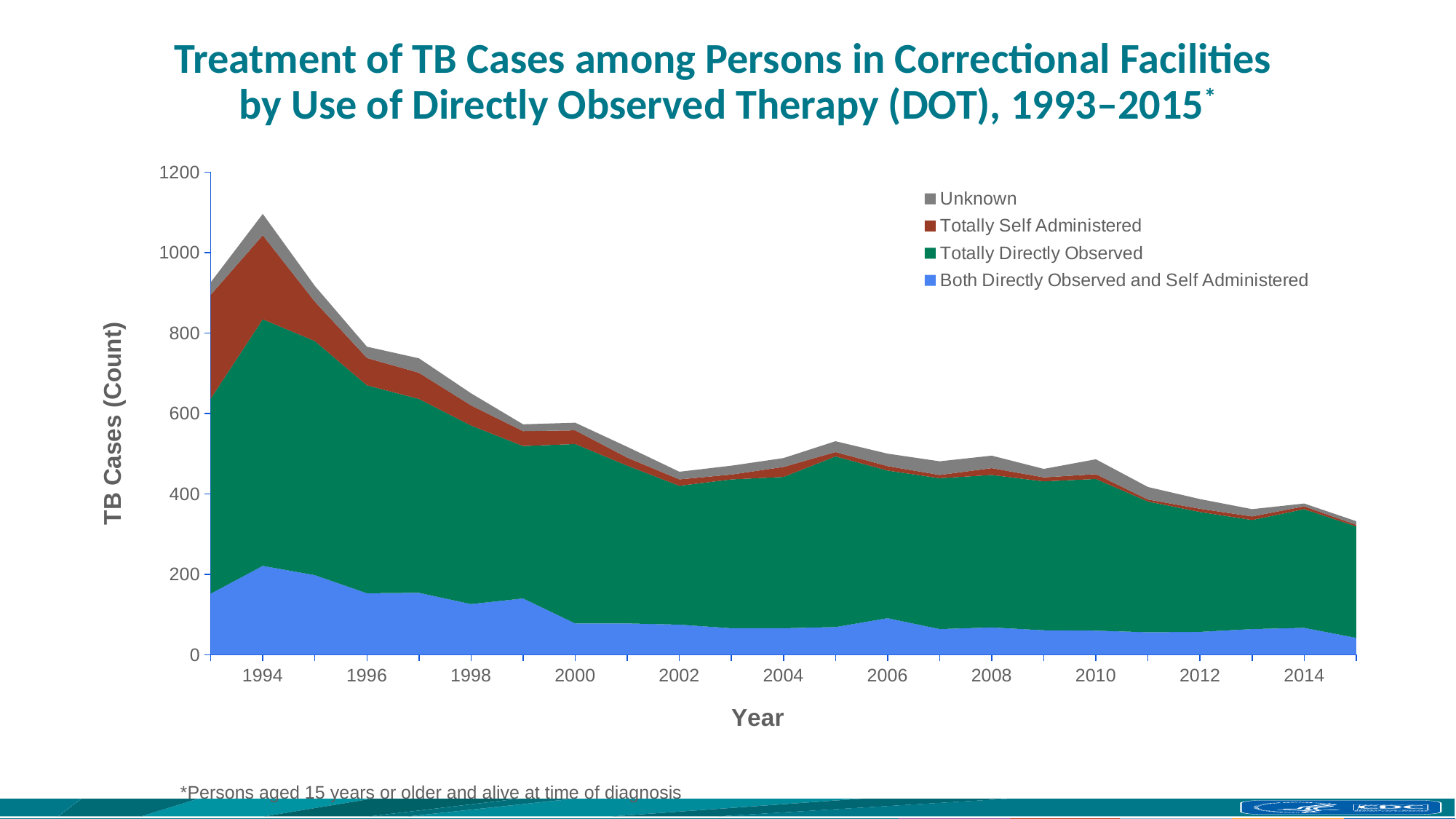

# Treatment of TB Cases among Persons in Correctional Facilities by Use of Directly Observed Therapy (DOT), 1993–2015*

### Chart

| Category | Both Directly Observed and Self Administered | Totally Directly Observed | Totally Self Administered | Unknown |
|---|---|---|---|---|
|  | 152.0 | 485.0 | 258.0 | 31.0 |
| 1994 | 221.0 | 613.0 | 209.0 | 53.0 |
|  | 198.0 | 582.0 | 98.0 | 39.0 |
| 1996 | 153.0 | 517.0 | 68.0 | 28.0 |
|  | 154.0 | 482.0 | 65.0 | 36.0 |
| 1998 | 126.0 | 444.0 | 50.0 | 30.0 |
|  | 140.0 | 379.0 | 37.0 | 17.0 |
| 2000 | 78.0 | 446.0 | 34.0 | 19.0 |
|  | 78.0 | 392.0 | 20.0 | 27.0 |
| 2002 | 75.0 | 345.0 | 16.0 | 19.0 |
|  | 66.0 | 370.0 | 12.0 | 22.0 |
| 2004 | 66.0 | 376.0 | 25.0 | 22.0 |
|  | 69.0 | 424.0 | 11.0 | 27.0 |
| 2006 | 91.0 | 367.0 | 11.0 | 31.0 |
|  | 64.0 | 375.0 | 8.0 | 34.0 |
| 2008 | 68.0 | 379.0 | 17.0 | 31.0 |
|  | 61.0 | 370.0 | 10.0 | 21.0 |
| 2010 | 60.0 | 377.0 | 12.0 | 37.0 |
|  | 56.0 | 325.0 | 5.0 | 31.0 |
| 2012 | 57.0 | 298.0 | 8.0 | 24.0 |
|  | 64.0 | 271.0 | 9.0 | 18.0 |
| 2014 | 67.0 | 295.0 | 7.0 | 7.0 |
|  | 42.0 | 277.0 | 4.0 | 9.0 |

### Chart

| Category |
|---|
*Persons aged 15 years or older and alive at time of diagnosis